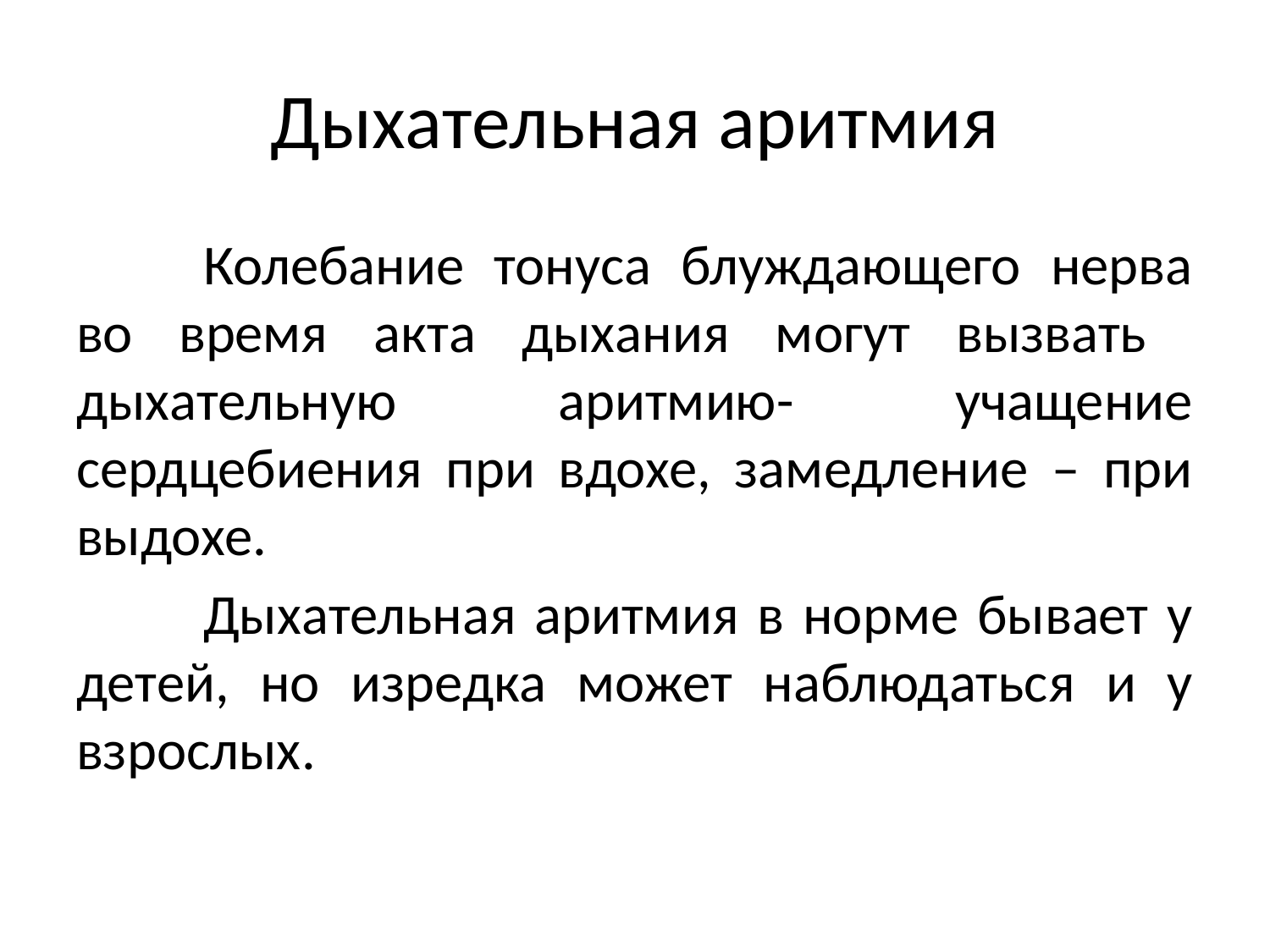

# Дыхательная аритмия
	Колебание тонуса блуждающего нерва во время акта дыхания могут вызвать  дыхательную аритмию- учащение сердцебиения при вдохе, замедление – при выдохе.
	Дыхательная аритмия в норме бывает у детей, но изредка может наблюдаться и у взрослых.